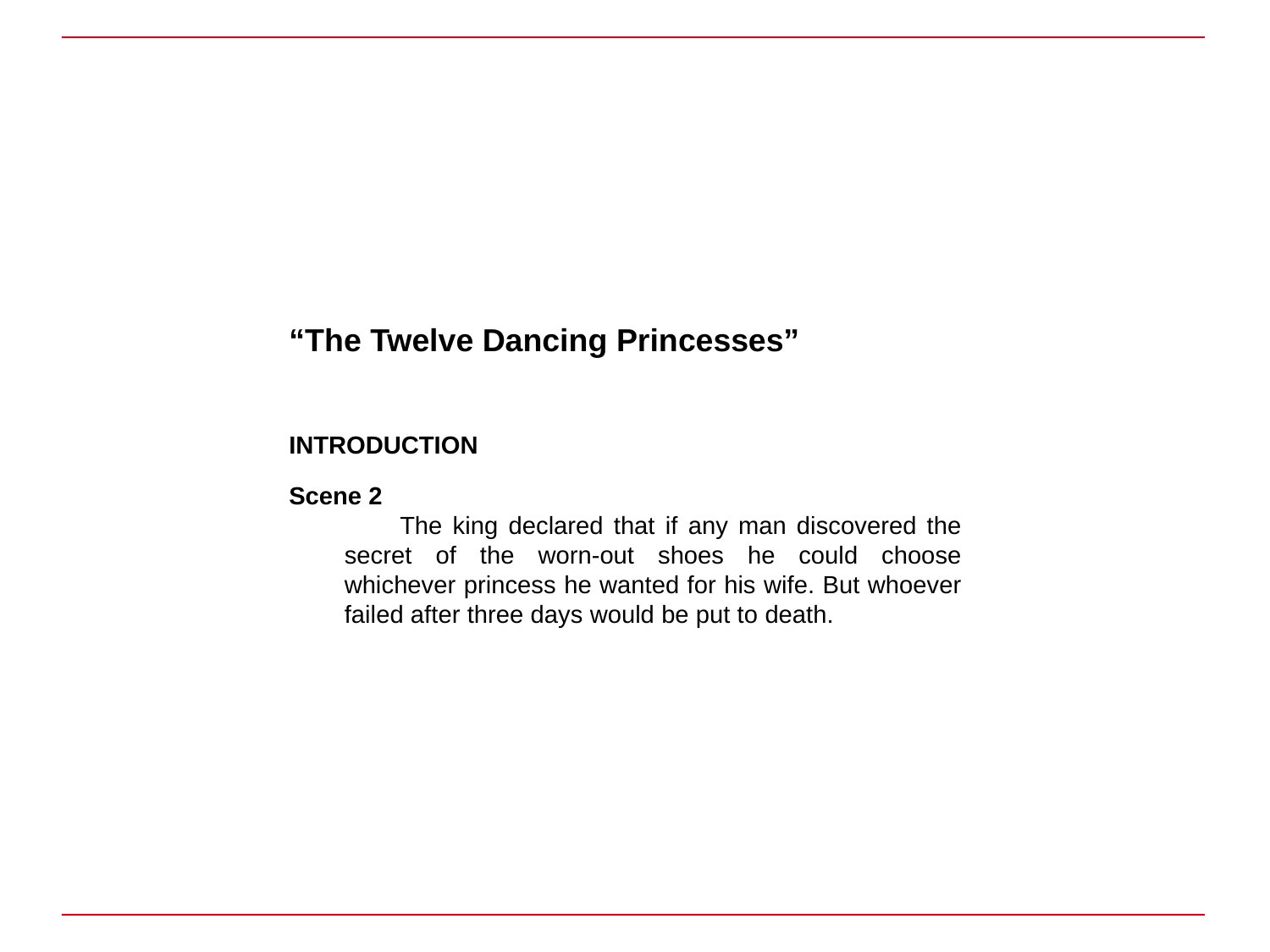

“The Twelve Dancing Princesses”
INTRODUCTION
Scene 2
The king declared that if any man discovered the secret of the worn-out shoes he could choose whichever princess he wanted for his wife. But whoever failed after three days would be put to death.